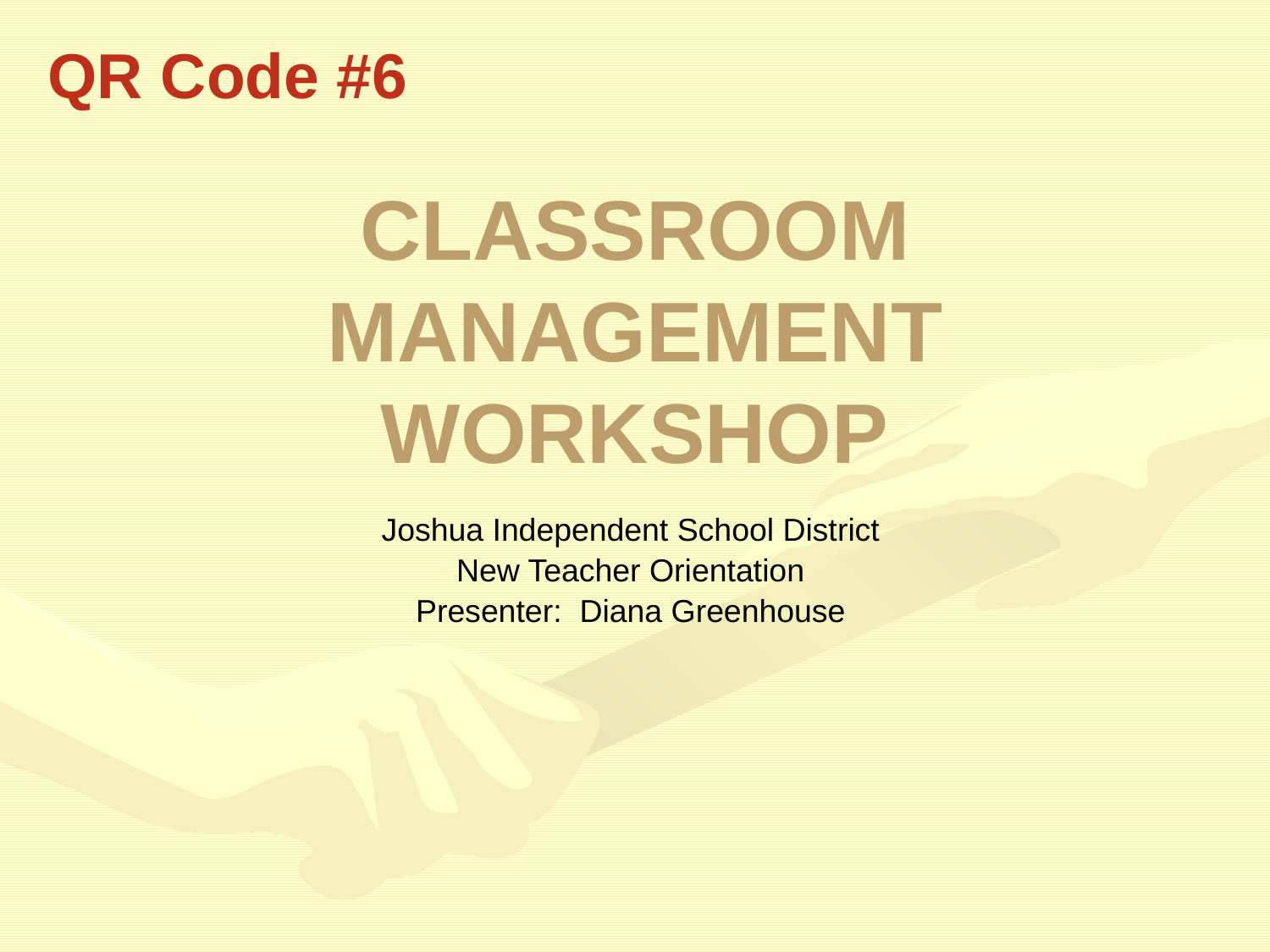

QR Code #6
# CLASSROOM MANAGEMENT WORKSHOP
Joshua Independent School District
New Teacher Orientation
Presenter:  Diana Greenhouse